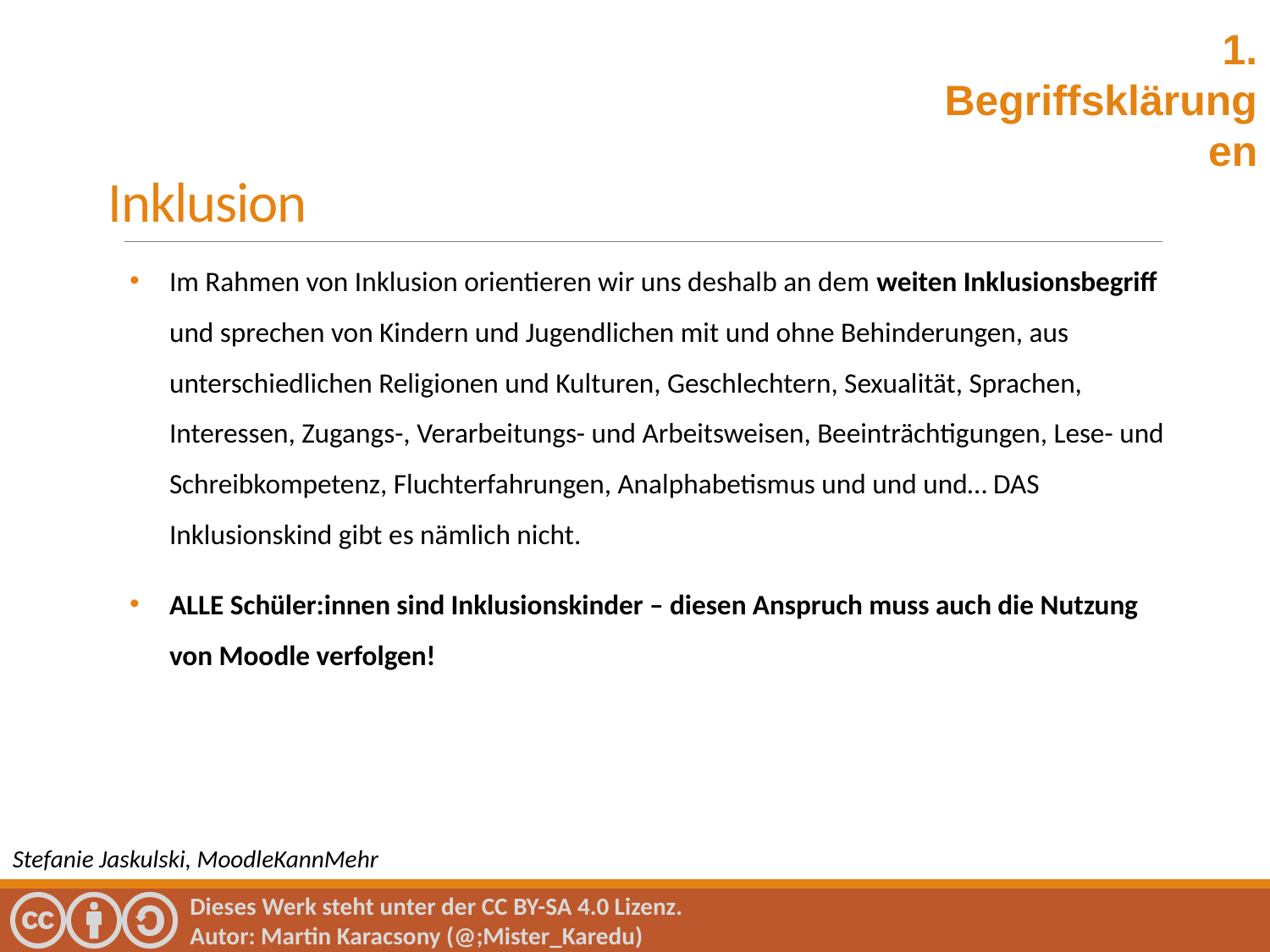

1. Begriffsklärungen
Inklusion
Im Rahmen von Inklusion orientieren wir uns deshalb an dem weiten Inklusionsbegriff und sprechen von Kindern und Jugendlichen mit und ohne Behinderungen, aus unterschiedlichen Religionen und Kulturen, Geschlechtern, Sexualität, Sprachen, Interessen, Zugangs-, Verarbeitungs- und Arbeitsweisen, Beeinträchtigungen, Lese- und Schreibkompetenz, Fluchterfahrungen, Analphabetismus und und und… DAS Inklusionskind gibt es nämlich nicht.
ALLE Schüler:innen sind Inklusionskinder – diesen Anspruch muss auch die Nutzung von Moodle verfolgen!
Stefanie Jaskulski, MoodleKannMehr